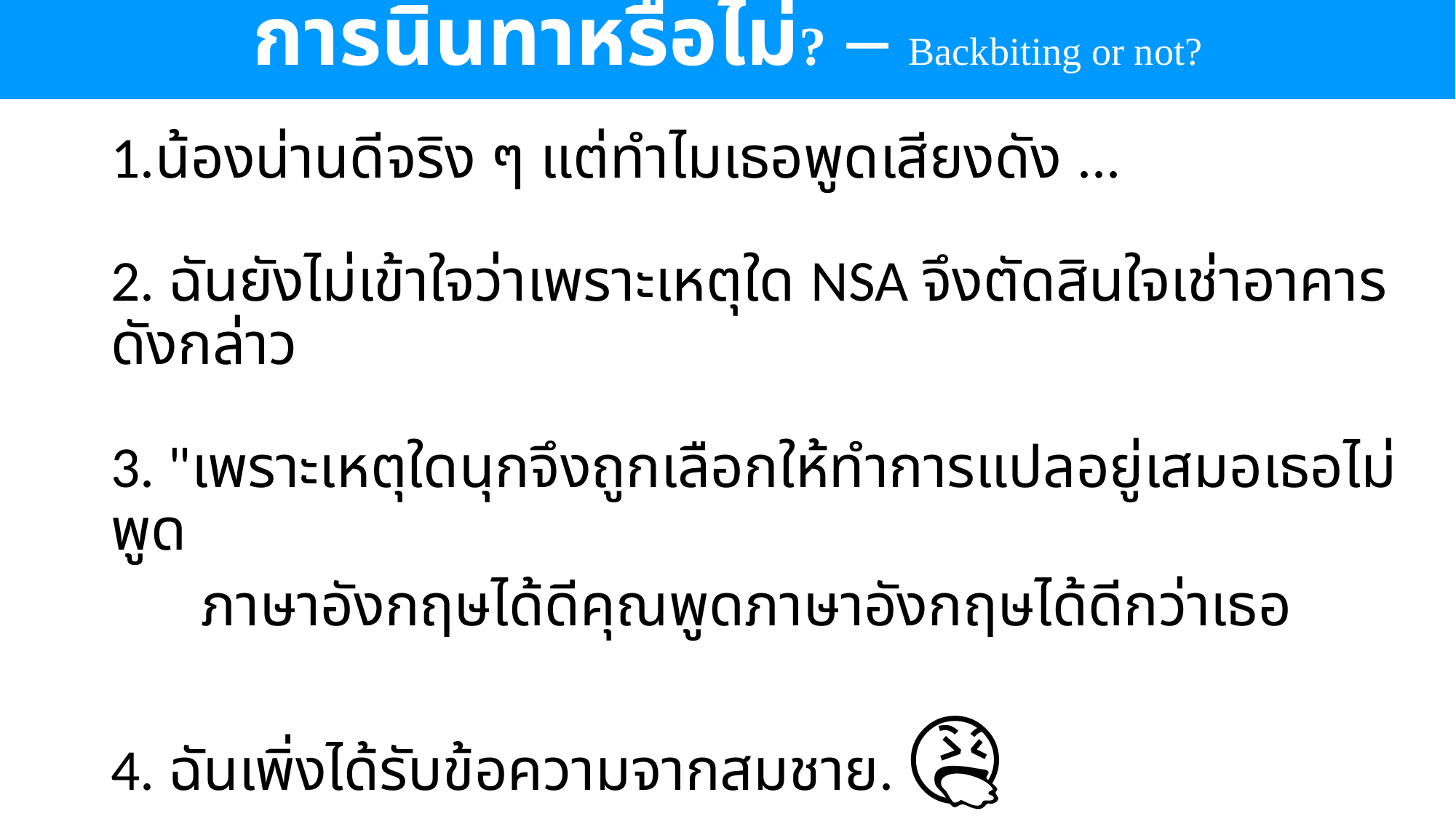

# การนินทาหรือไม่? – Backbiting or not?
1.น้องน่านดีจริง ๆ แต่ทำไมเธอพูดเสียงดัง ...

2. ฉันยังไม่เข้าใจว่าเพราะเหตุใด NSA จึงตัดสินใจเช่าอาคารดังกล่าว

3. "เพราะเหตุใดนุกจึงถูกเลือกให้ทำการแปลอยู่เสมอเธอไม่พูด
      ภาษาอังกฤษได้ดีคุณพูดภาษาอังกฤษได้ดีกว่าเธอ

4. ฉันเพิ่งได้รับข้อความจากสมชาย. 🤮